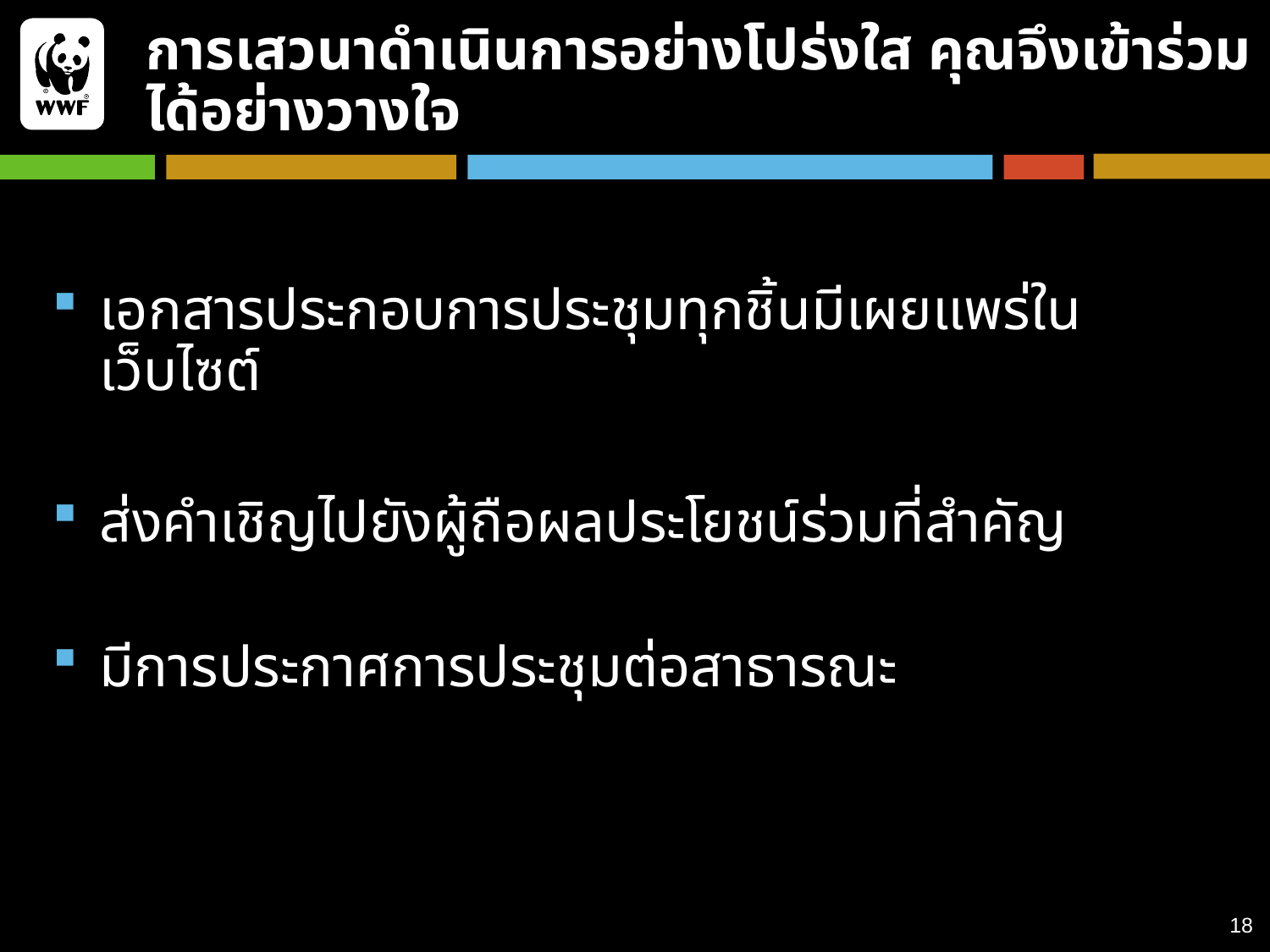

การเสวนาดำเนินการอย่างโปร่งใส คุณจึงเข้าร่วมได้อย่างวางใจ
เอกสารประกอบการประชุมทุกชิ้นมีเผยแพร่ในเว็บไซต์
ส่งคำเชิญไปยังผู้ถือผลประโยชน์ร่วมที่สำคัญ
มีการประกาศการประชุมต่อสาธารณะ
18